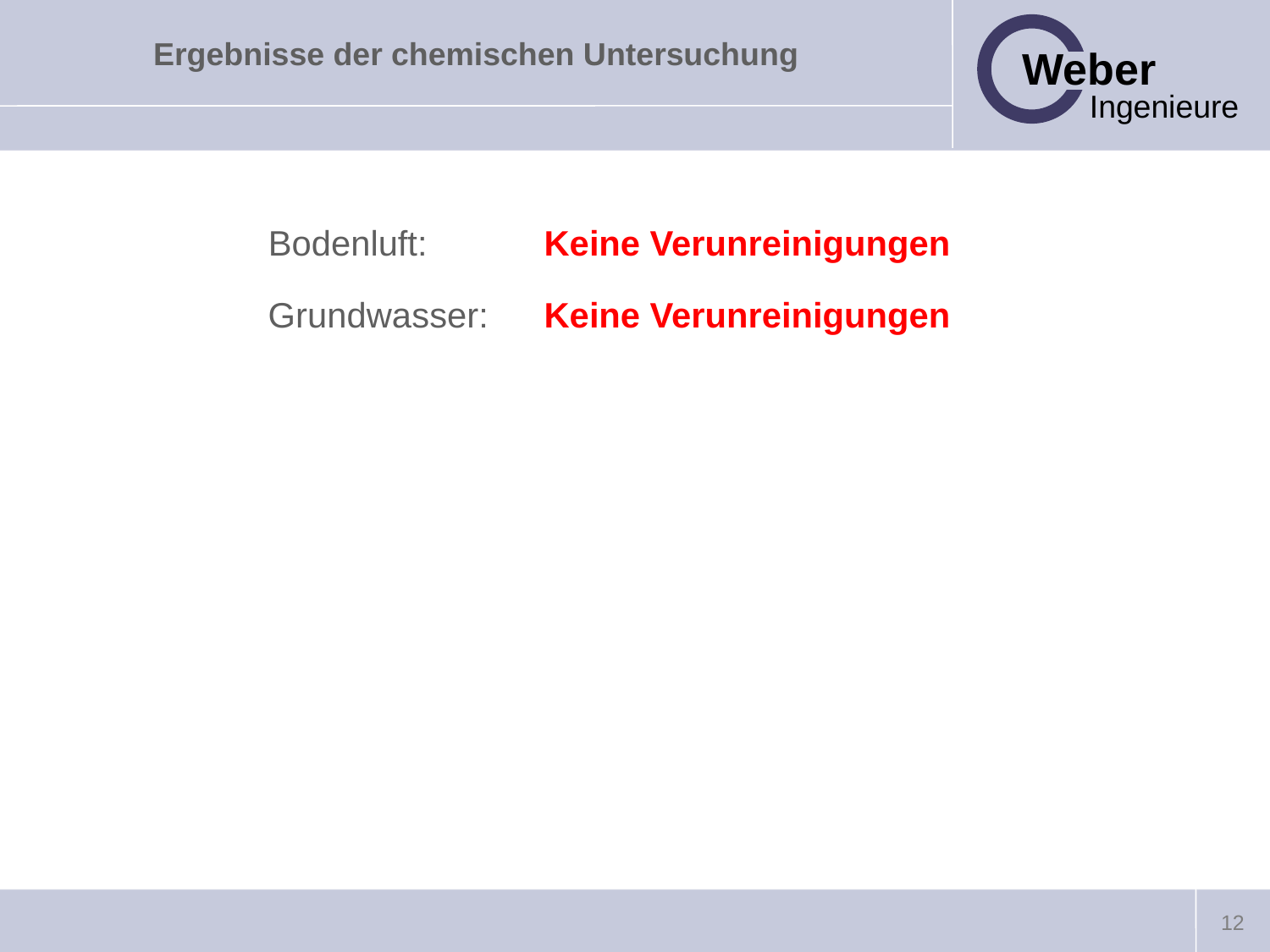

# Ergebnisse der chemischen Untersuchung
Bodenluft:
Keine Verunreinigungen
Grundwasser:
Keine Verunreinigungen